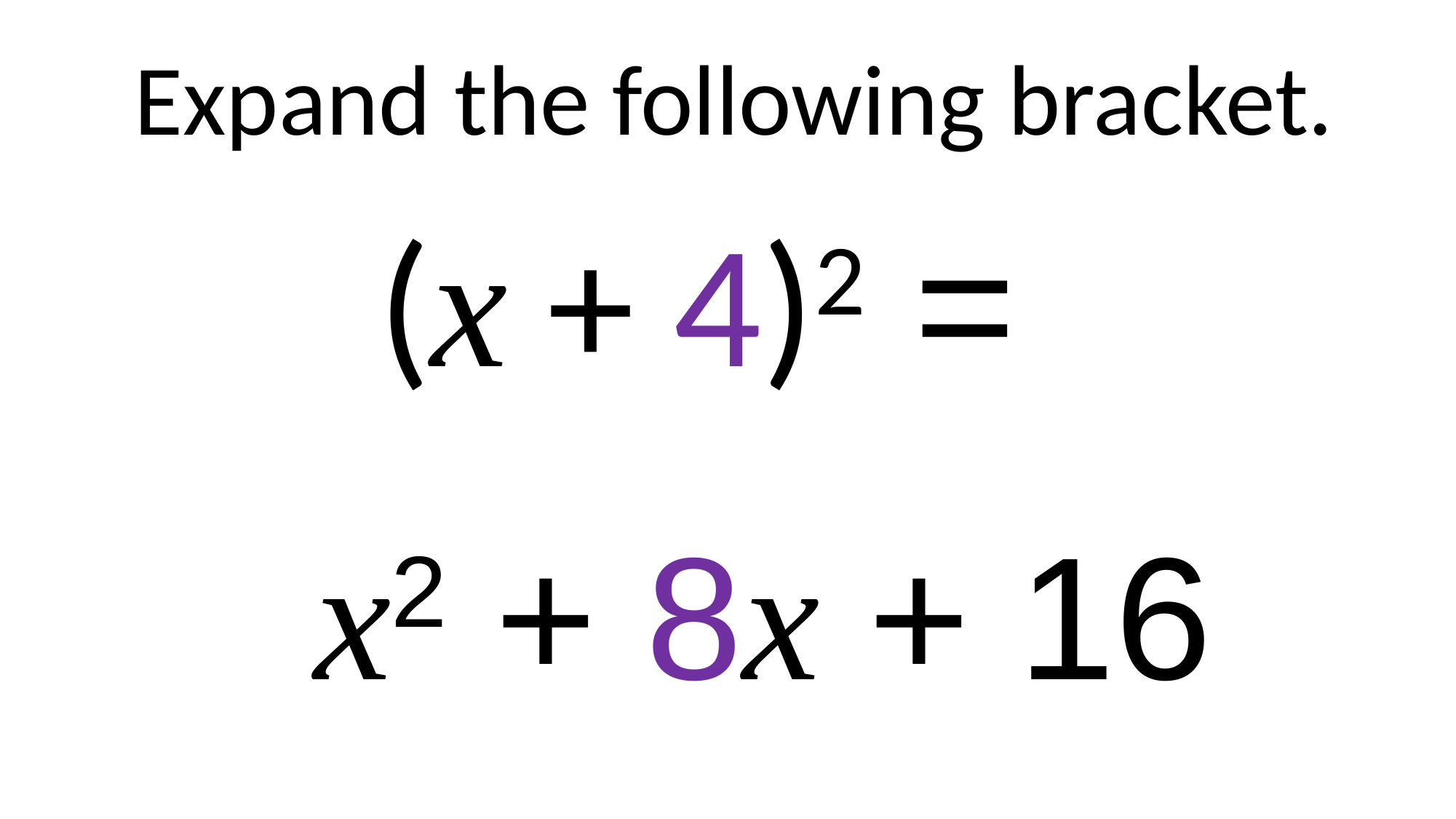

Expand the following bracket.
(x + 4)2 =
x2 + 8x + 16